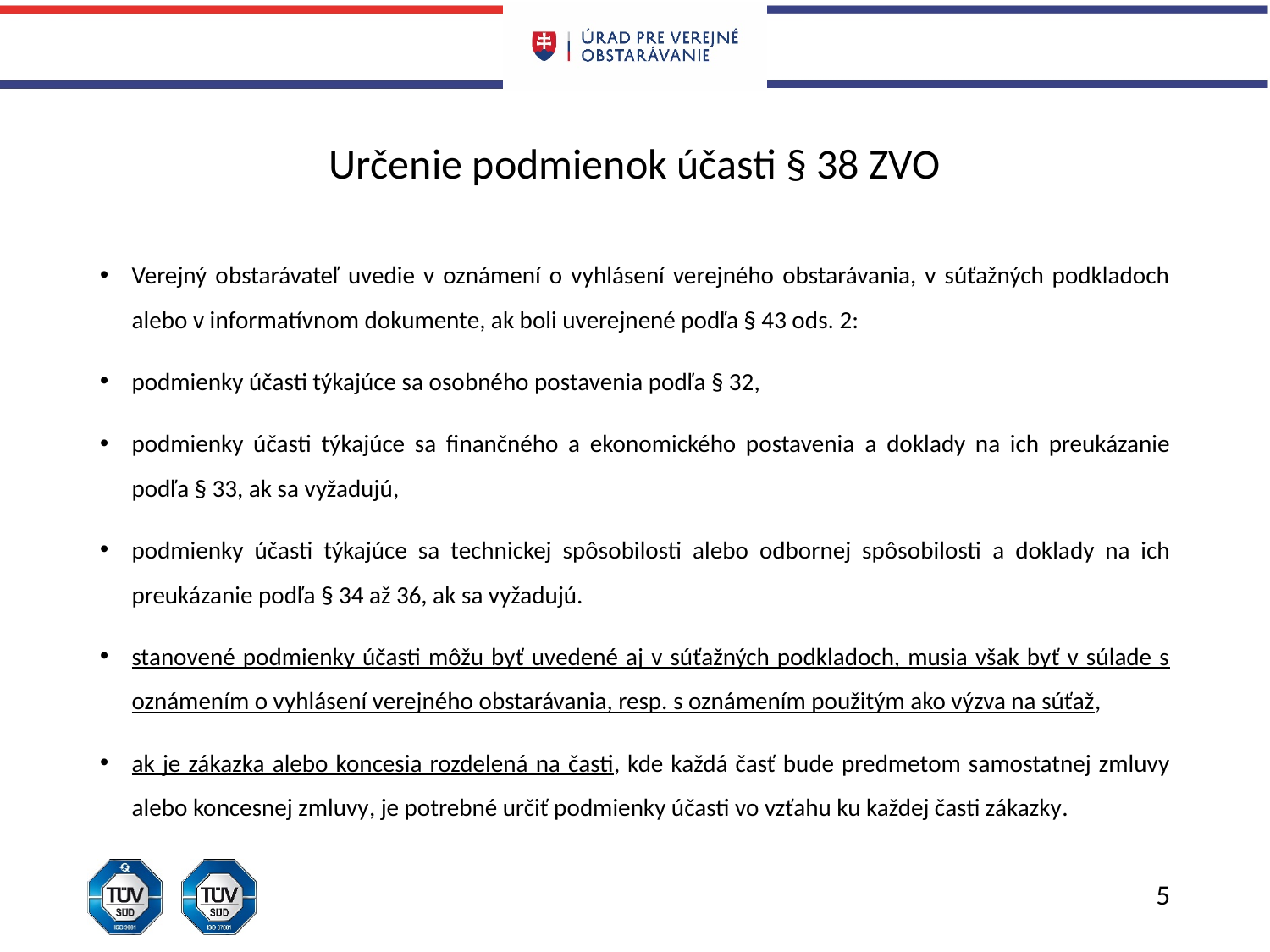

# Určenie podmienok účasti § 38 ZVO

Verejný obstarávateľ uvedie v oznámení o vyhlásení verejného obstarávania, v súťažných podkladoch alebo v informatívnom dokumente, ak boli uverejnené podľa § 43 ods. 2:
podmienky účasti týkajúce sa osobného postavenia podľa § 32,
podmienky účasti týkajúce sa finančného a ekonomického postavenia a doklady na ich preukázanie podľa § 33, ak sa vyžadujú,
podmienky účasti týkajúce sa technickej spôsobilosti alebo odbornej spôsobilosti a doklady na ich preukázanie podľa § 34 až 36, ak sa vyžadujú.
stanovené podmienky účasti môžu byť uvedené aj v súťažných podkladoch, musia však byť v súlade s oznámením o vyhlásení verejného obstarávania, resp. s oznámením použitým ako výzva na súťaž,
ak je zákazka alebo koncesia rozdelená na časti, kde každá časť bude predmetom samostatnej zmluvy alebo koncesnej zmluvy, je potrebné určiť podmienky účasti vo vzťahu ku každej časti zákazky.